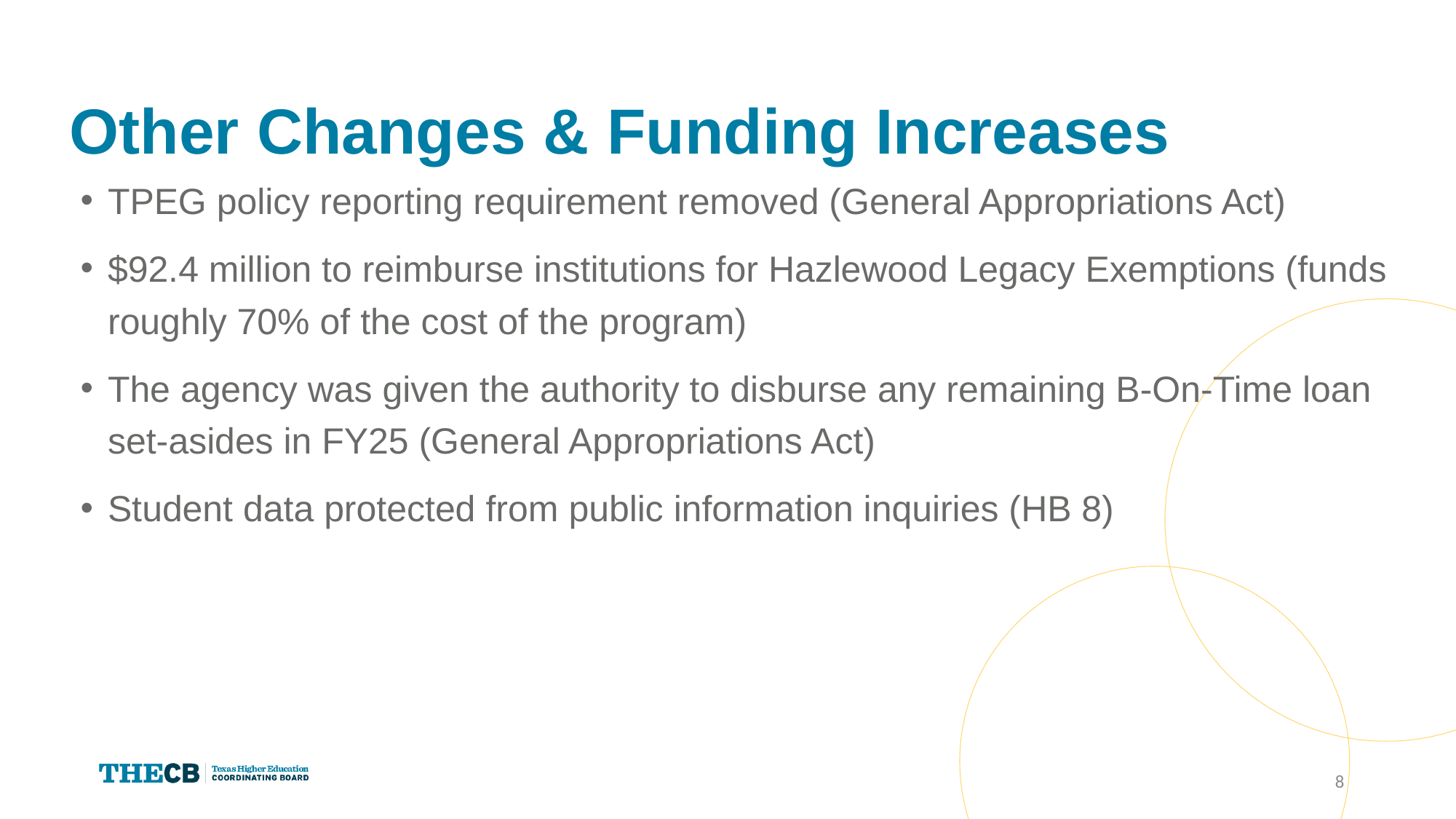

# Other Changes & Funding Increases
TPEG policy reporting requirement removed (General Appropriations Act)
$92.4 million to reimburse institutions for Hazlewood Legacy Exemptions (funds roughly 70% of the cost of the program)
The agency was given the authority to disburse any remaining B-On-Time loan set-asides in FY25 (General Appropriations Act)
Student data protected from public information inquiries (HB 8)
8